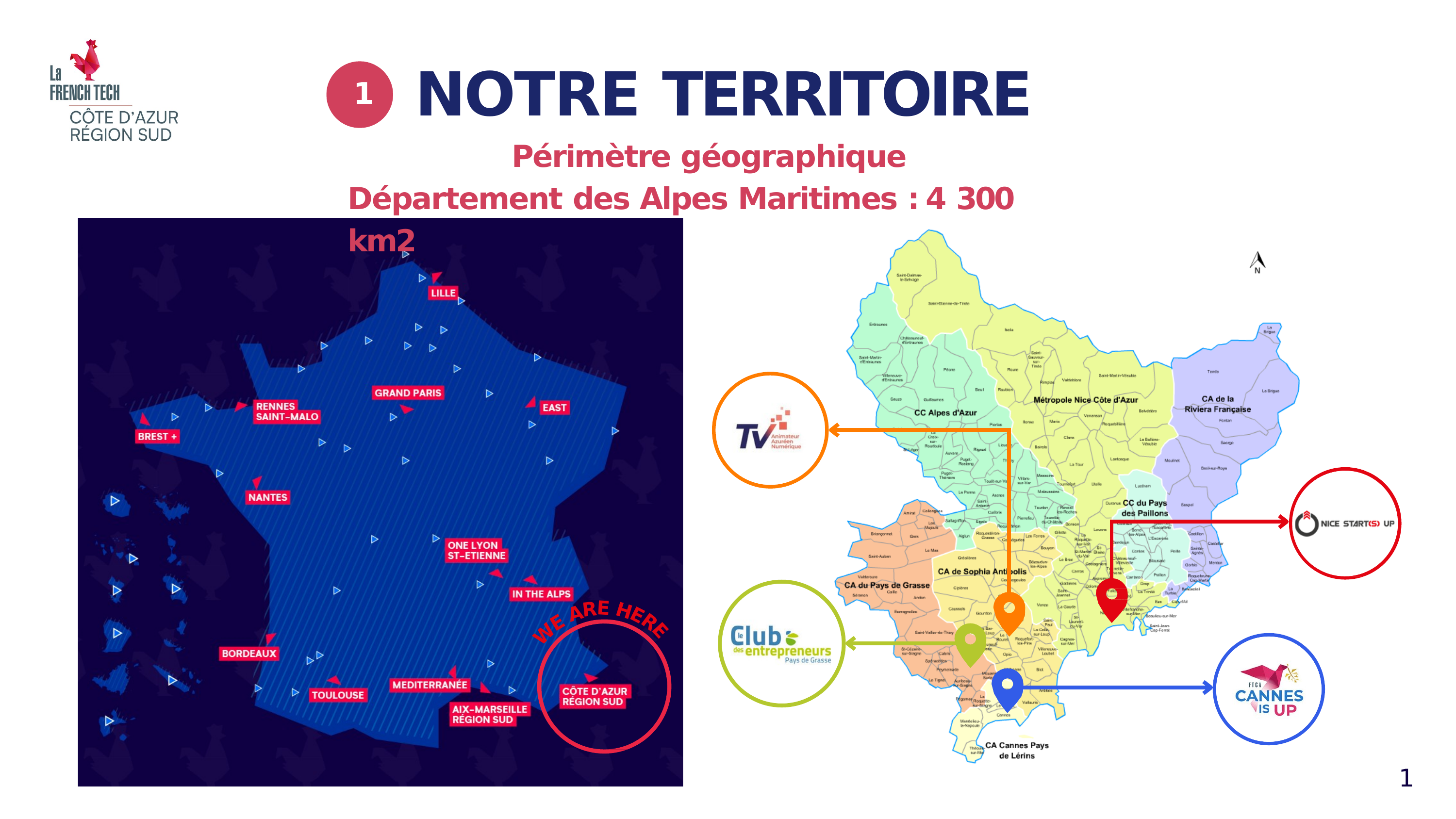

# NOTRE TERRITOIRE

1
Périmètre géographique  Département des Alpes Maritimes : 4 300 km2
E
R
A
H
E
E
R
W
E
1